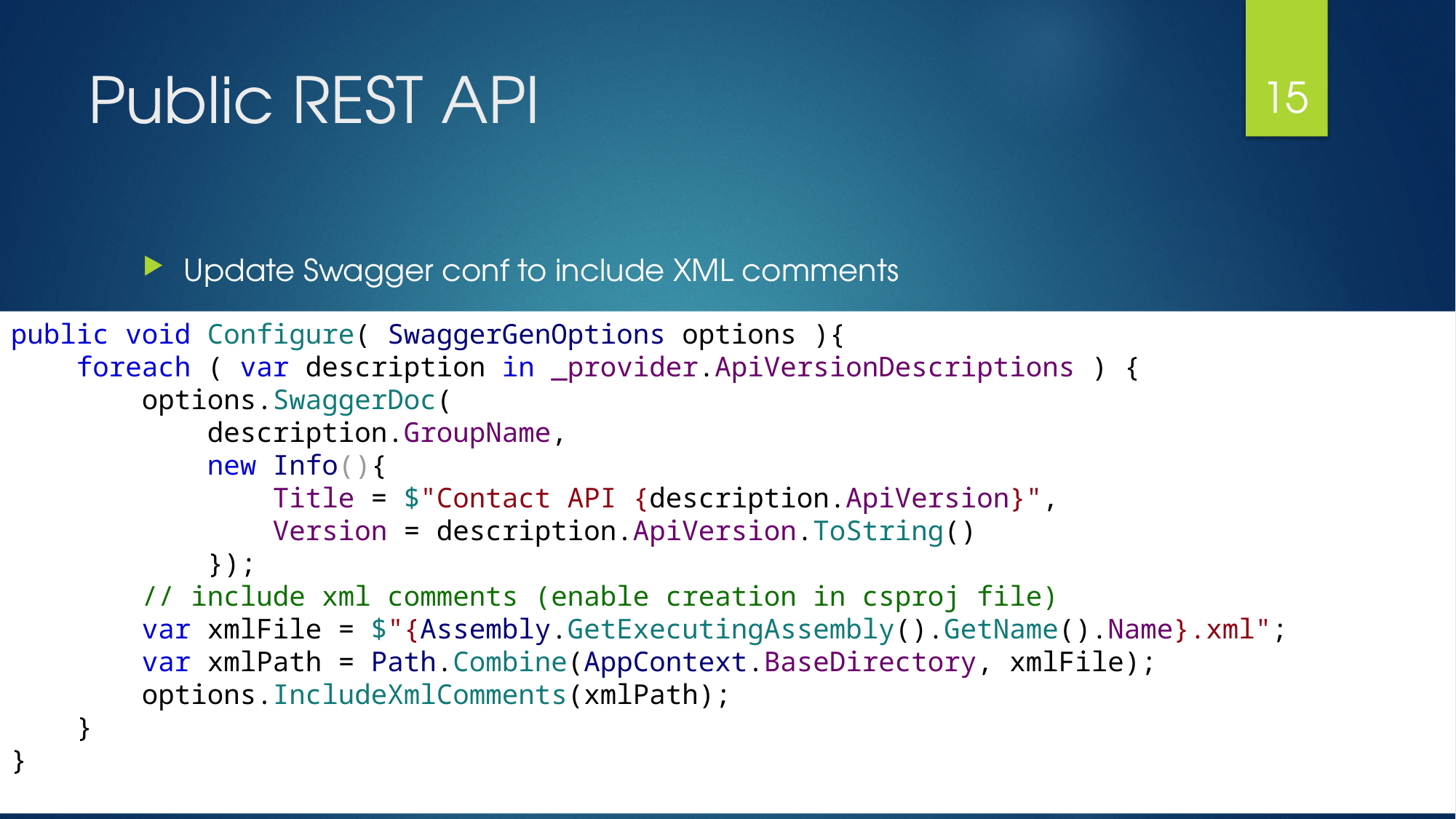

15
# Public REST API
Update Swagger conf to include XML comments
public void Configure( SwaggerGenOptions options ){
    foreach ( var description in _provider.ApiVersionDescriptions ) {
        options.SwaggerDoc(
            description.GroupName,
            new Info(){
                Title = $"Contact API {description.ApiVersion}",
                Version = description.ApiVersion.ToString()
            });
        // include xml comments (enable creation in csproj file)
        var xmlFile = $"{Assembly.GetExecutingAssembly().GetName().Name}.xml";
        var xmlPath = Path.Combine(AppContext.BaseDirectory, xmlFile);
        options.IncludeXmlComments(xmlPath);
    }
}